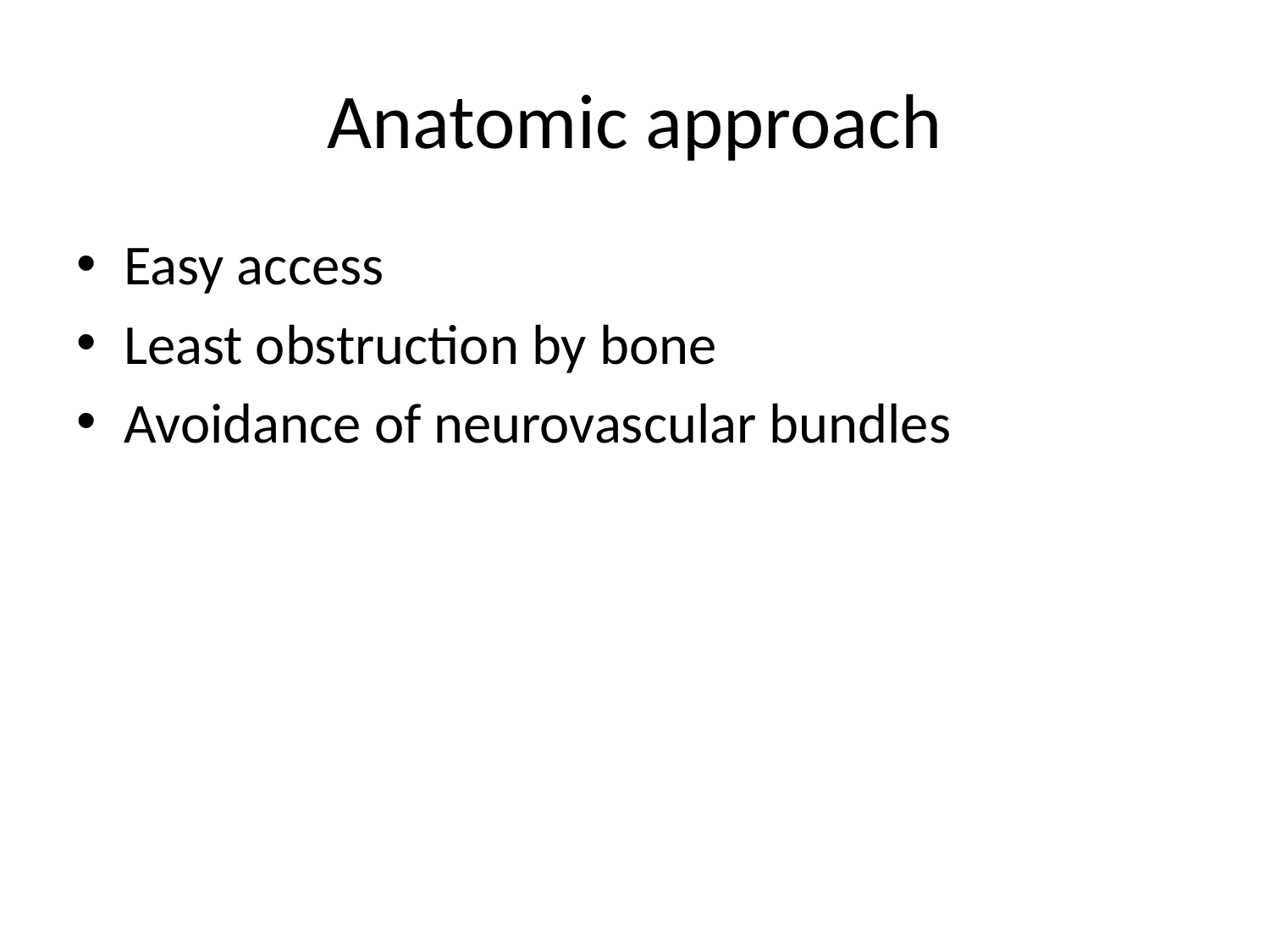

# Anatomic approach
Easy access
Least obstruction by bone
Avoidance of neurovascular bundles